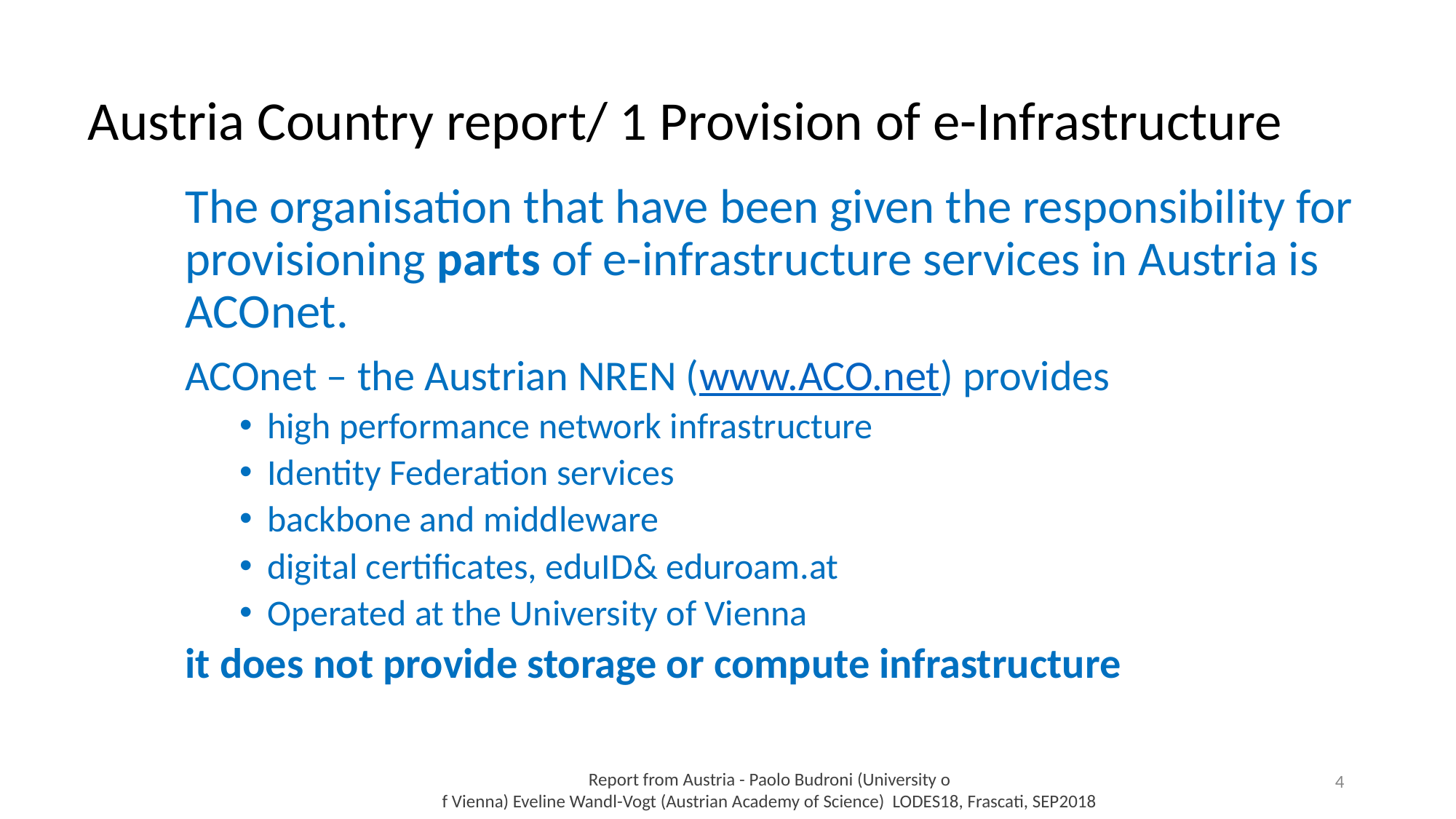

# Austria Country report/ 1 Provision of e-Infrastructure
The organisation that have been given the responsibility for provisioning parts of e-infrastructure services in Austria is ACOnet.
ACOnet – the Austrian NREN (www.ACO.net) provides
high performance network infrastructure
Identity Federation services
backbone and middleware
digital certificates, eduID& eduroam.at
Operated at the University of Vienna
it does not provide storage or compute infrastructure

4
Report from Austria - Paolo Budroni (University o
f Vienna) Eveline Wandl-Vogt (Austrian Academy of Science)  LODES18, Frascati, SEP2018